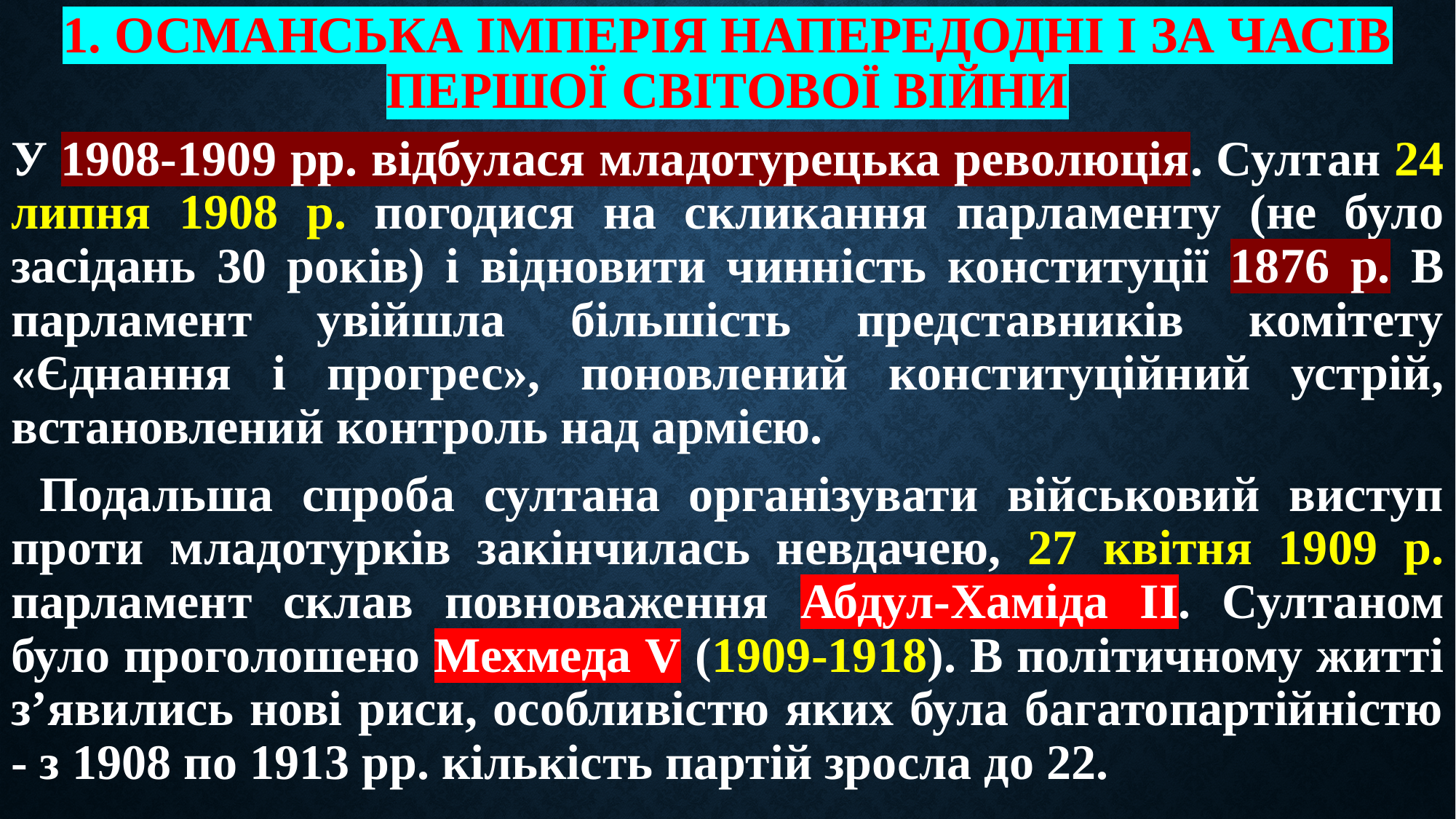

# 1. Османська імперія напередодні і за часів першої світової війни
У 1908-1909 рр. відбулася младотурецька революція. Султан 24 липня 1908 р. погодися на скликання парламенту (не було засідань 30 років) і відновити чинність конституції 1876 р. В парламент увійшла більшість представників комітету «Єднання і прогрес», поновлений конституційний устрій, встановлений контроль над армією.
 Подальша спроба султана організувати військовий виступ проти младотурків закінчилась невдачею, 27 квітня 1909 р. парламент склав повноваження Абдул-Хаміда II. Султаном було проголошено Мехмеда V (1909-1918). В політичному житті з’явились нові риси, особливістю яких була багатопартійністю - з 1908 по 1913 рр. кількість партій зросла до 22.